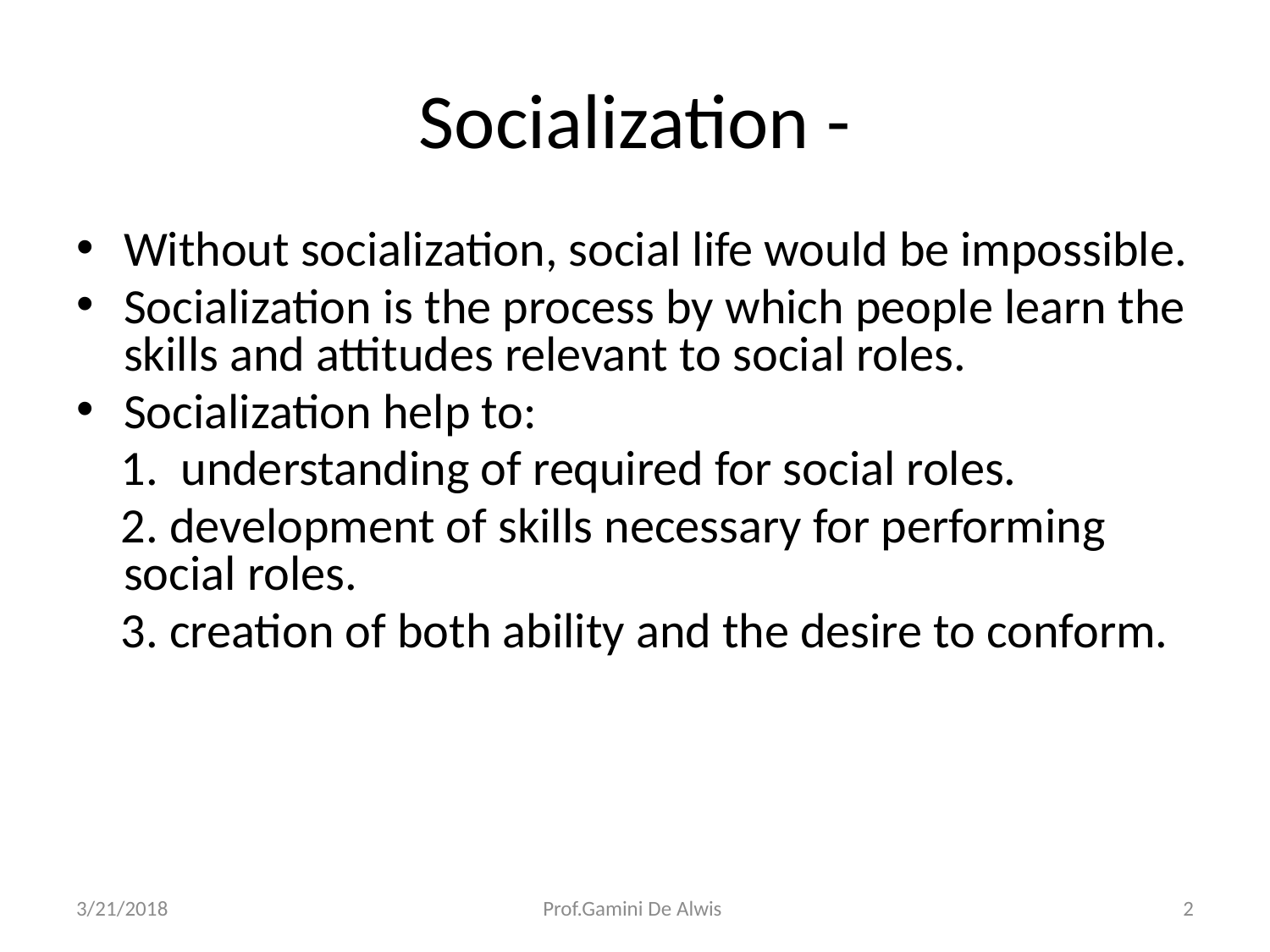

# Socialization -
Without socialization, social life would be impossible.
Socialization is the process by which people learn the skills and attitudes relevant to social roles.
Socialization help to:
    1.  understanding of required for social roles.
    2. development of skills necessary for performing social roles.
    3. creation of both ability and the desire to conform.
3/21/2018
Prof.Gamini De Alwis
2